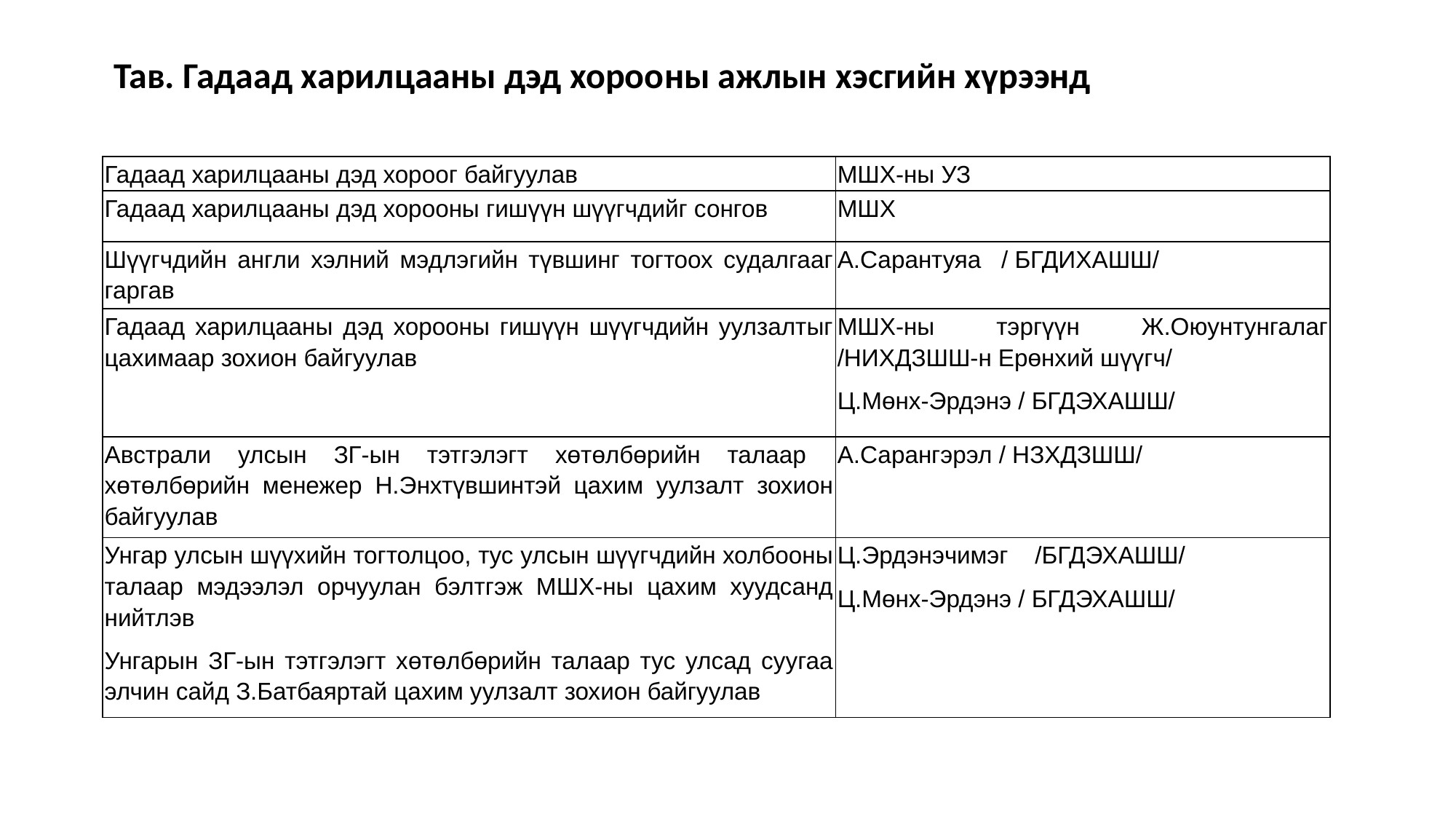

Тав. Гадаад харилцааны дэд хорооны ажлын хэсгийн хүрээнд
| Гадаад харилцааны дэд хороог байгуулав | МШХ-ны УЗ |
| --- | --- |
| Гадаад харилцааны дэд хорооны гишүүн шүүгчдийг сонгов | МШХ |
| Шүүгчдийн англи хэлний мэдлэгийн түвшинг тогтоох судалгааг гаргав | А.Сарантуяа / БГДИХАШШ/ |
| Гадаад харилцааны дэд хорооны гишүүн шүүгчдийн уулзалтыг цахимаар зохион байгуулав | МШХ-ны тэргүүн Ж.Оюунтунгалаг /НИХДЗШШ-н Ерөнхий шүүгч/ Ц.Мөнх-Эрдэнэ / БГДЭХАШШ/ |
| Австрали улсын ЗГ-ын тэтгэлэгт хөтөлбөрийн талаар хөтөлбөрийн менежер Н.Энхтүвшинтэй цахим уулзалт зохион байгуулав | А.Сарангэрэл / НЗХДЗШШ/ |
| Унгар улсын шүүхийн тогтолцоо, тус улсын шүүгчдийн холбооны талаар мэдээлэл орчуулан бэлтгэж МШХ-ны цахим хуудсанд нийтлэв Унгарын ЗГ-ын тэтгэлэгт хөтөлбөрийн талаар тус улсад суугаа элчин сайд З.Батбаяртай цахим уулзалт зохион байгуулав | Ц.Эрдэнэчимэг /БГДЭХАШШ/ Ц.Мөнх-Эрдэнэ / БГДЭХАШШ/ |